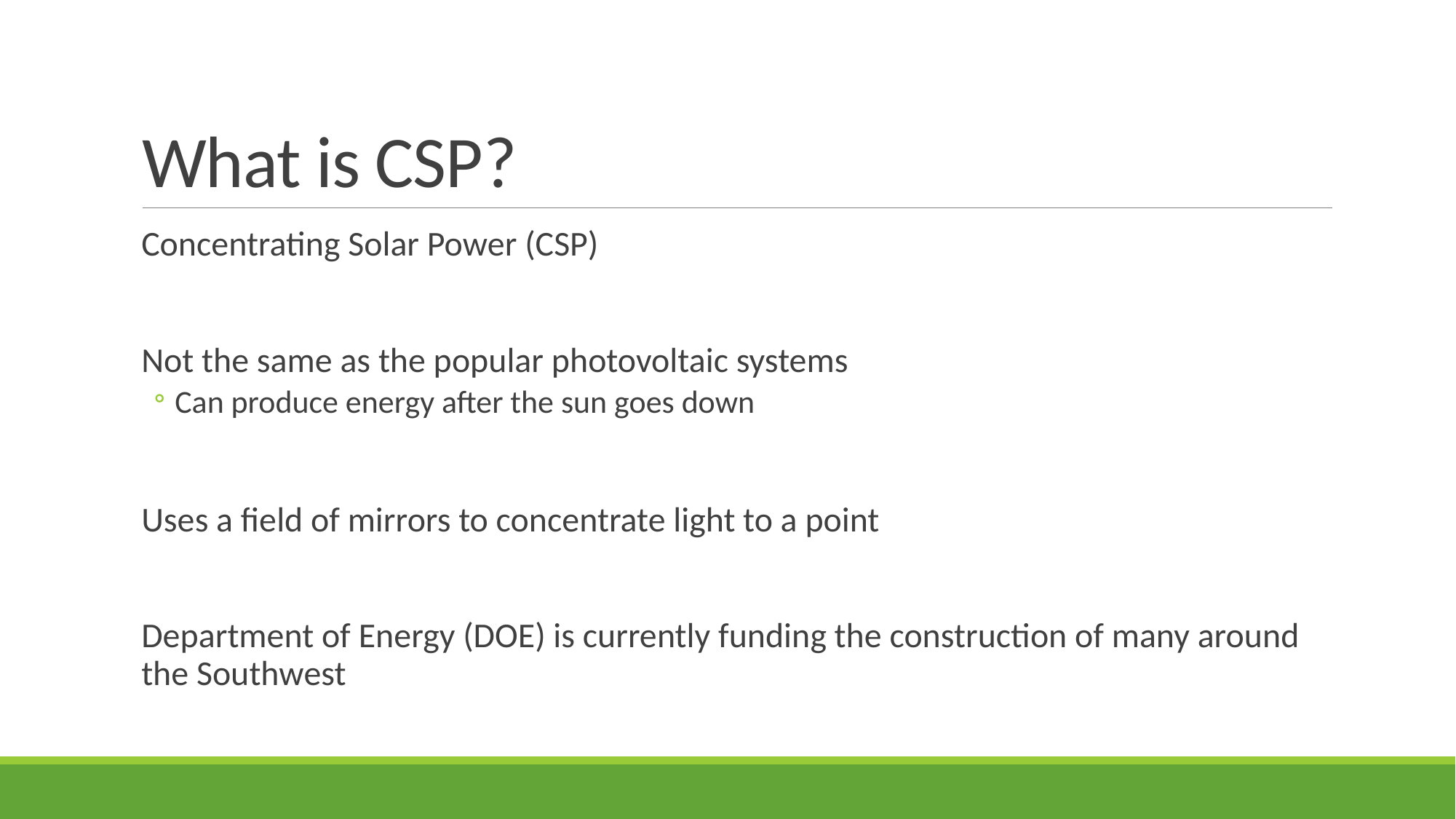

# What is CSP?
Concentrating Solar Power (CSP)

Not the same as the popular photovoltaic systems
Can produce energy after the sun goes down

Uses a field of mirrors to concentrate light to a point

Department of Energy (DOE) is currently funding the construction of many around the Southwest